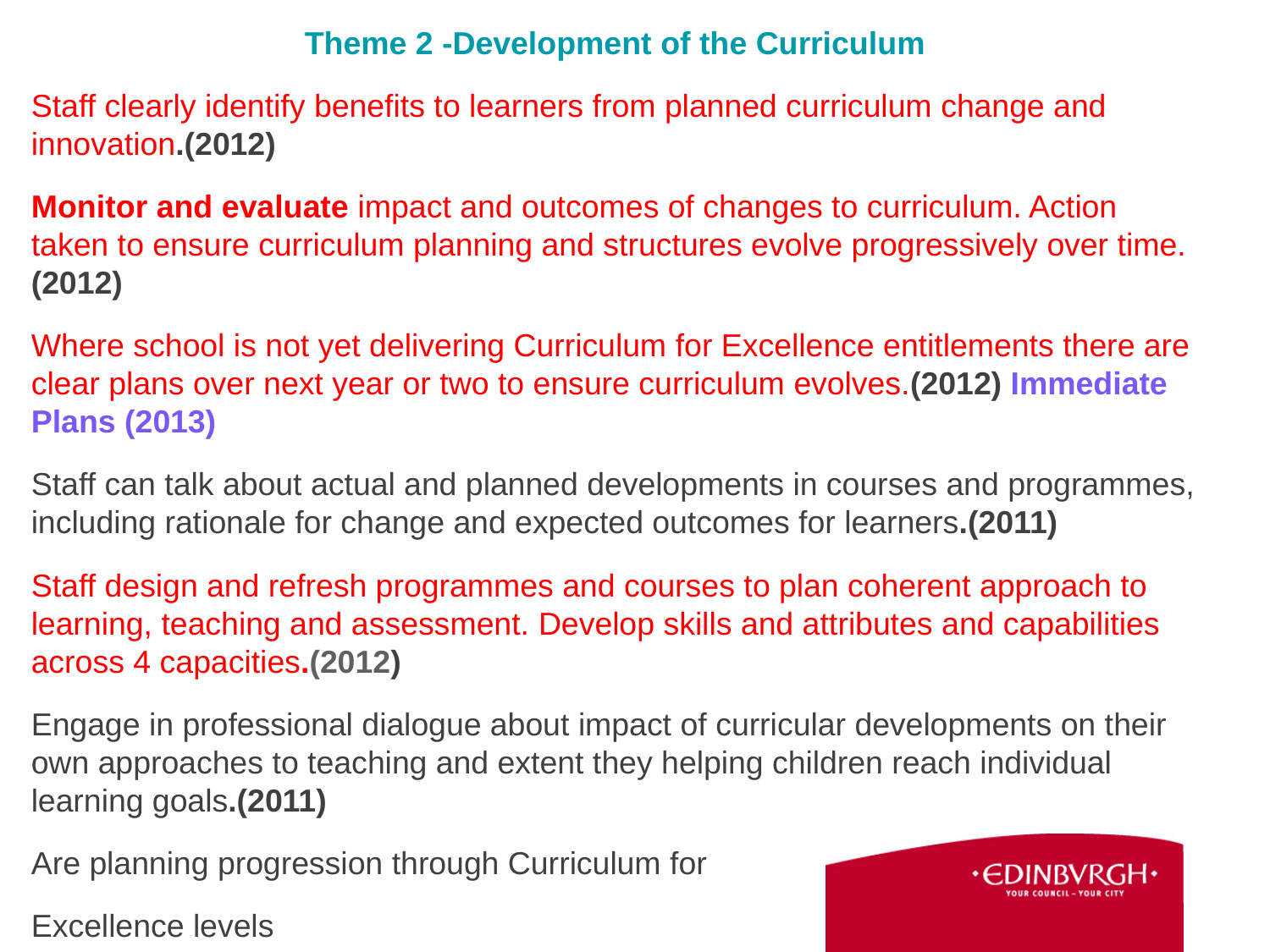

Theme 2 -Development of the Curriculum
Staff clearly identify benefits to learners from planned curriculum change and innovation.(2012)
Monitor and evaluate impact and outcomes of changes to curriculum. Action taken to ensure curriculum planning and structures evolve progressively over time.(2012)
Where school is not yet delivering Curriculum for Excellence entitlements there are clear plans over next year or two to ensure curriculum evolves.(2012) Immediate Plans (2013)
Staff can talk about actual and planned developments in courses and programmes, including rationale for change and expected outcomes for learners.(2011)
Staff design and refresh programmes and courses to plan coherent approach to learning, teaching and assessment. Develop skills and attributes and capabilities across 4 capacities.(2012)
Engage in professional dialogue about impact of curricular developments on their own approaches to teaching and extent they helping children reach individual learning goals.(2011)
Are planning progression through Curriculum for
Excellence levels